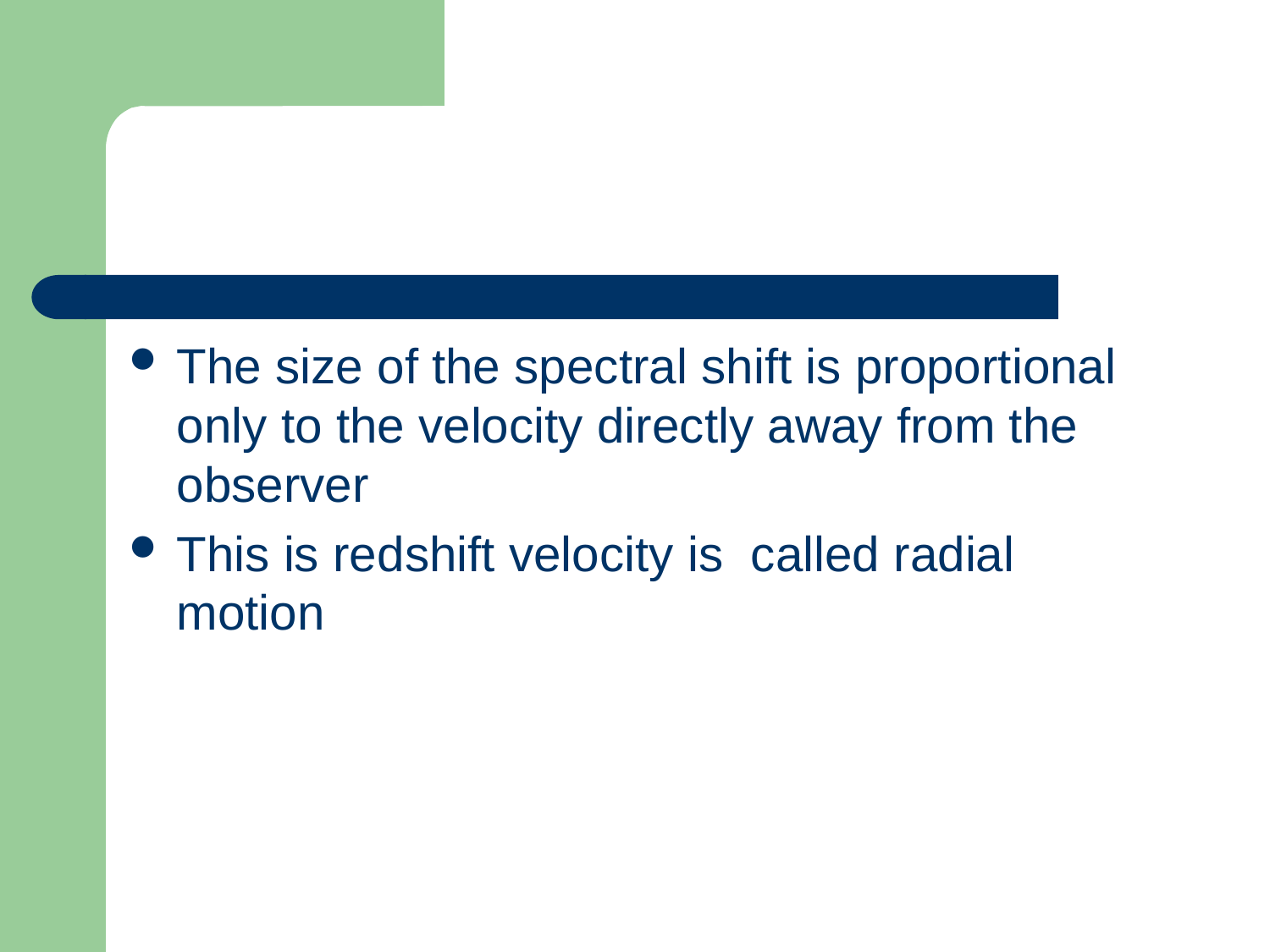

#
The size of the spectral shift is proportional only to the velocity directly away from the observer
This is redshift velocity is  called radial motion